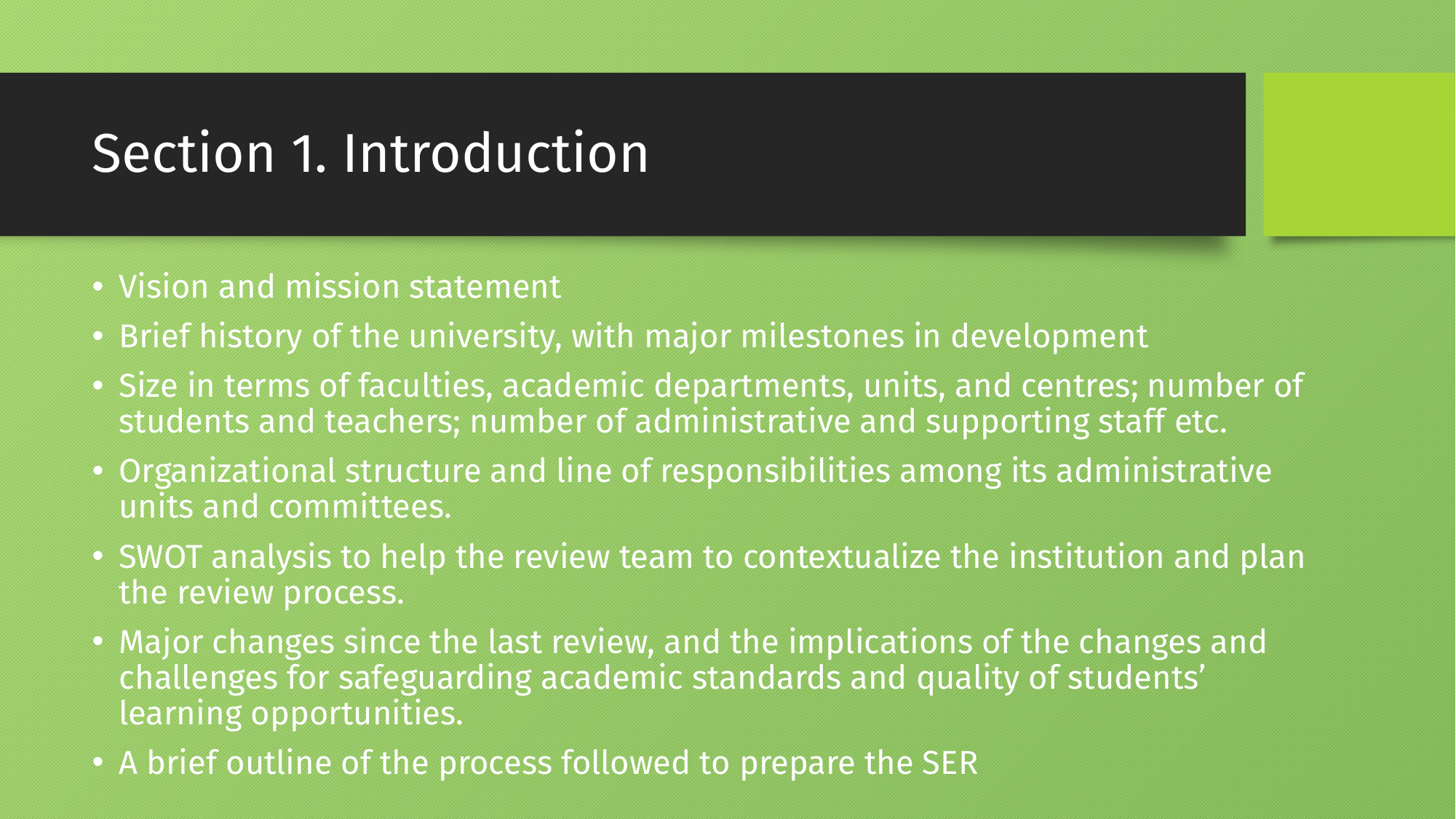

# Section 1. Introduction
Vision and mission statement
Brief history of the university, with major milestones in development
Size in terms of faculties, academic departments, units, and centres; number of students and teachers; number of administrative and supporting staff etc.
Organizational structure and line of responsibilities among its administrative units and committees.
SWOT analysis to help the review team to contextualize the institution and plan the review process.
Major changes since the last review, and the implications of the changes and challenges for safeguarding academic standards and quality of students’ learning opportunities.
A brief outline of the process followed to prepare the SER